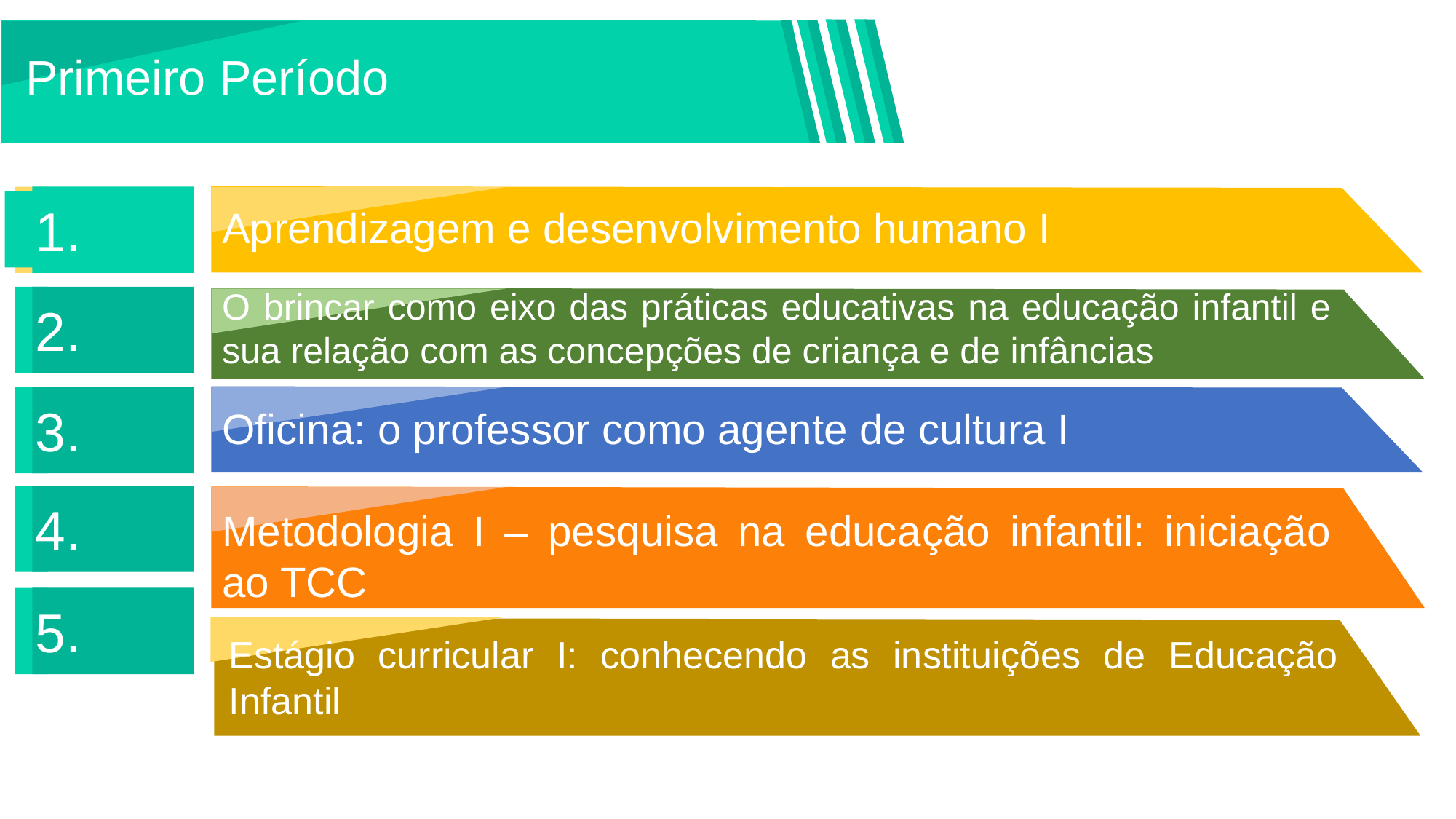

Primeiro Período

1.
Aprendizagem e desenvolvimento humano I

O brincar como eixo das práticas educativas na educação infantil e sua relação com as concepções de criança e de infâncias

2.

3.
Oficina: o professor como agente de cultura I

4.

Metodologia I – pesquisa na educação infantil: iniciação ao TCC

5.

Estágio curricular I: conhecendo as instituições de Educação Infantil